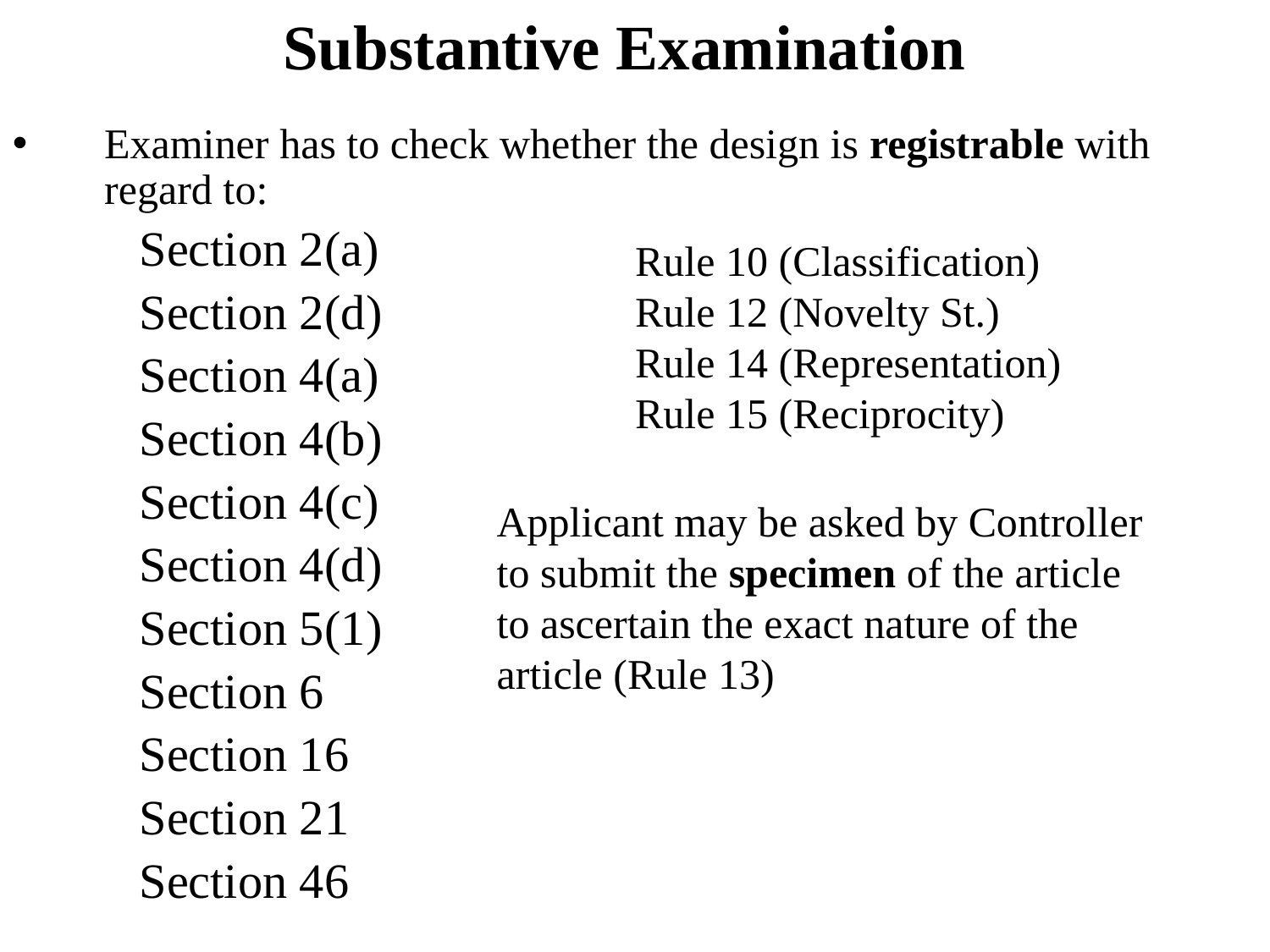

Substantive Examination
Examiner has to check whether the design is registrable with regard to:
	Section 2(a)
	Section 2(d)
	Section 4(a)
	Section 4(b)
	Section 4(c)
	Section 4(d)
	Section 5(1)
	Section 6
	Section 16
	Section 21
	Section 46

Rule 10 (Classification)
Rule 12 (Novelty St.)
Rule 14 (Representation)
Rule 15 (Reciprocity)

Applicant may be asked by Controller to submit the specimen of the article to ascertain the exact nature of the article (Rule 13)